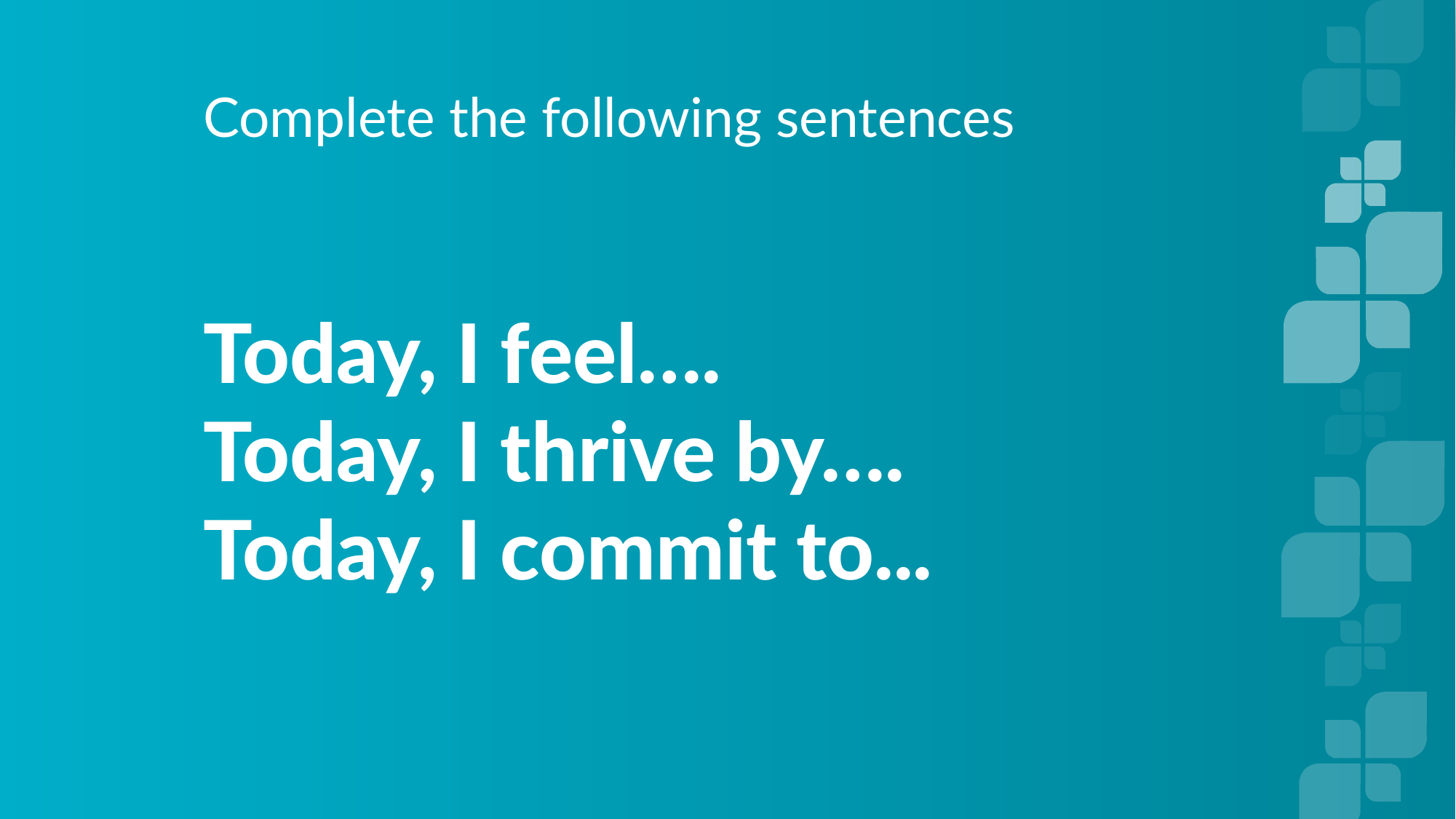

Complete the following sentences
Today, I feel….
Today, I thrive by….
Today, I commit to...